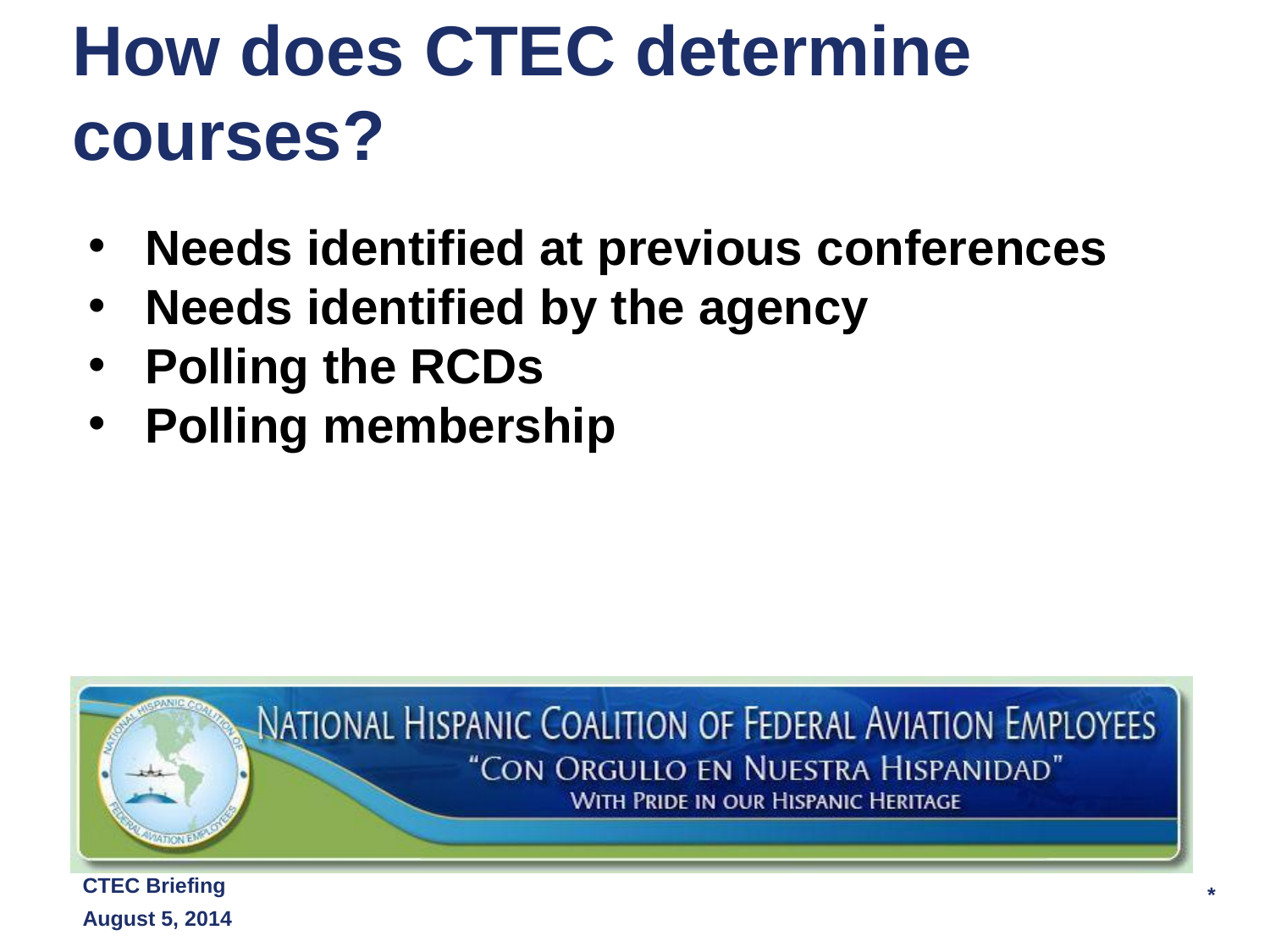

# How does CTEC determine courses?
Needs identified at previous conferences
Needs identified by the agency
Polling the RCDs
Polling membership